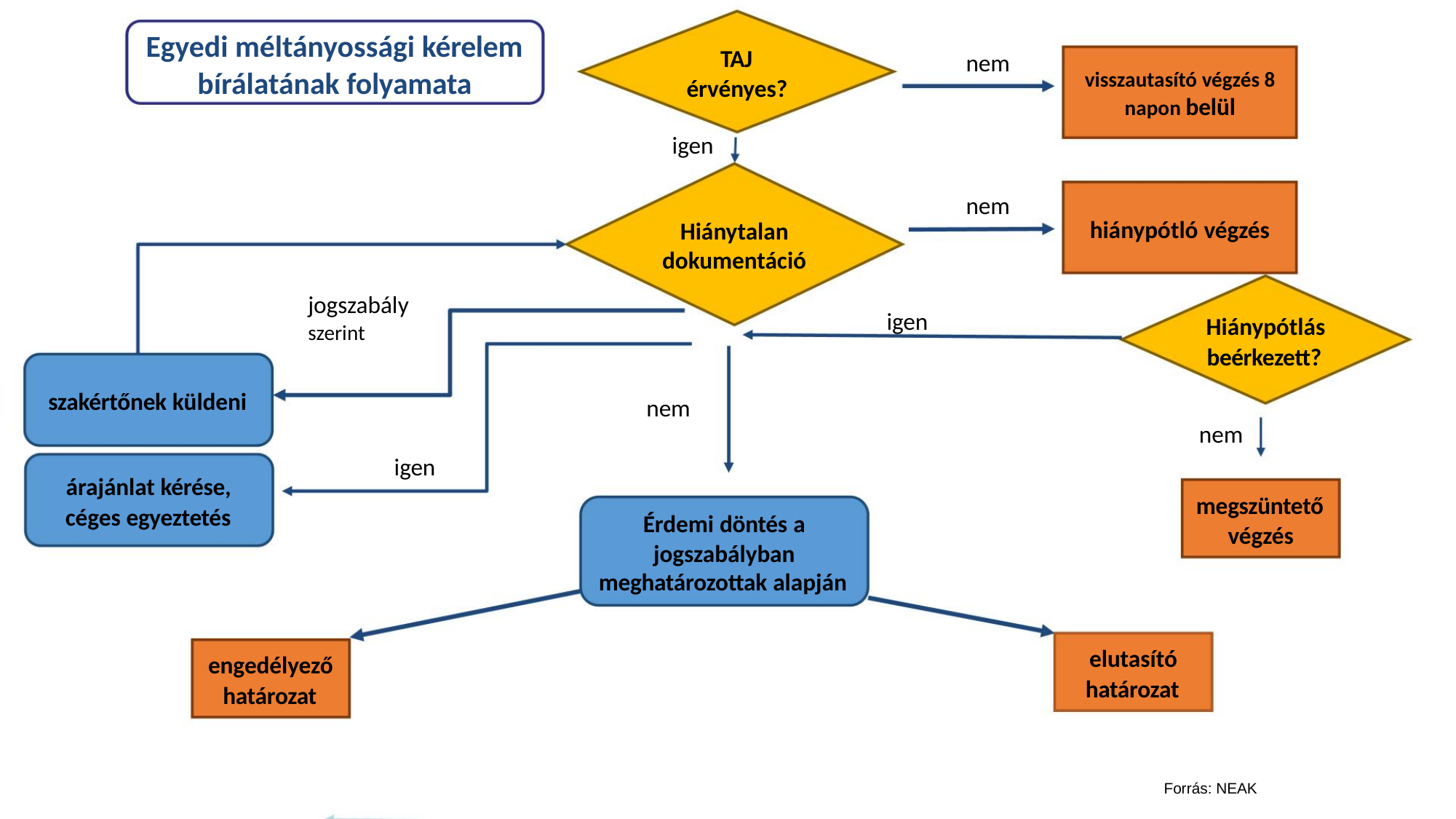

Egyedi méltányossági kérelem
bírálatának folyamata
TAJ
érvényes?
nem
nem
visszautasító végzés 8
napon belül
igen
hiánypótló végzés
Hiánytalan
dokumentáció
jogszabály
szerint
igen
Hiánypótlás
beérkezett?
szakértőnek küldeni
nem
nem
igen
árajánlat kérése,
céges egyeztetés
megszüntető
végzés
Érdemi döntés a
jogszabályban
meghatározottak alapján
elutasító
határozat
engedélyező
határozat
Forrás: NEAK